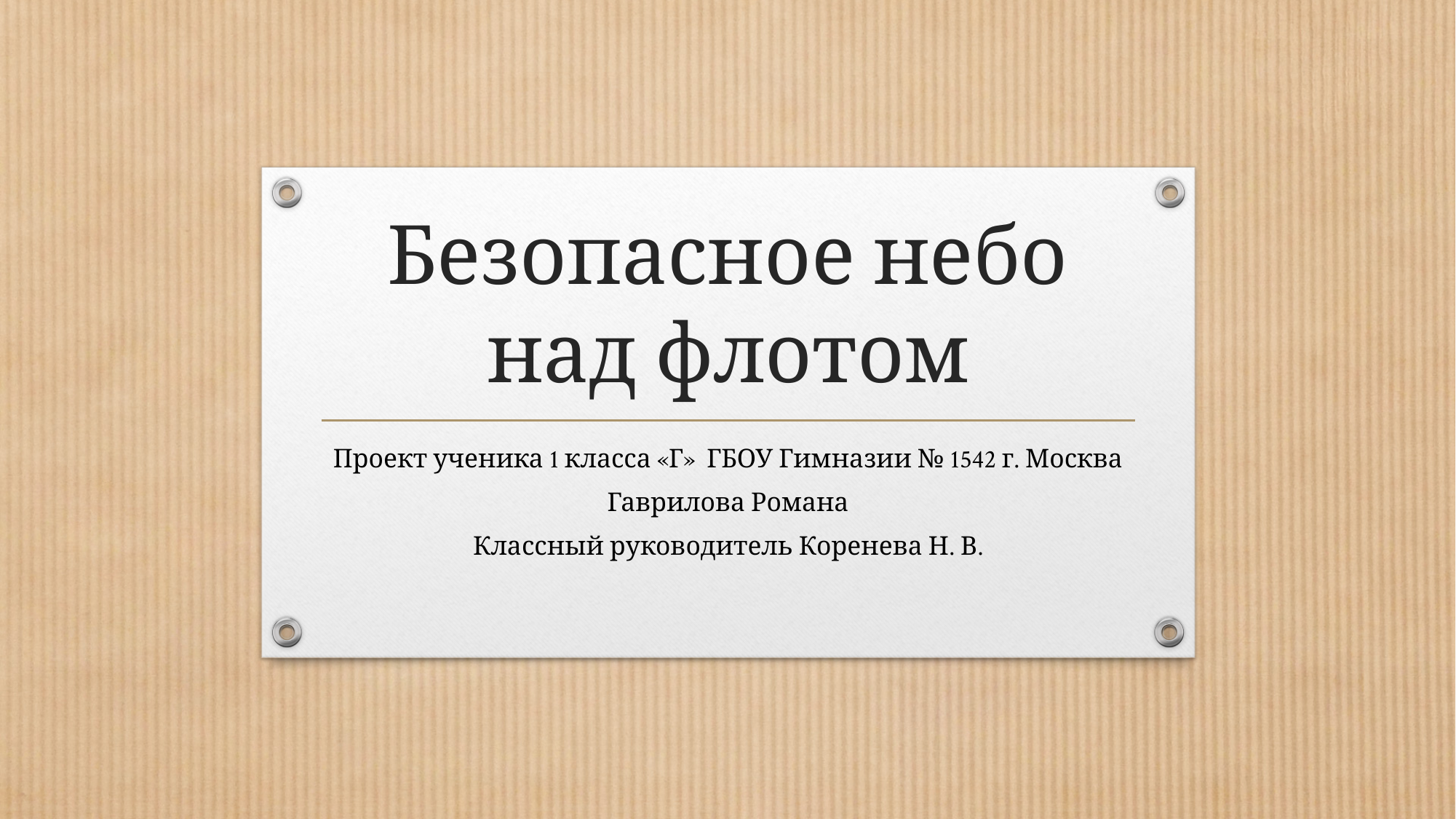

# Безопасное небо над флотом
Проект ученика 1 класса «Г»  ГБОУ Гимназии № 1542 г. Москва
Гаврилова Романа
Классный руководитель Коренева Н. В.